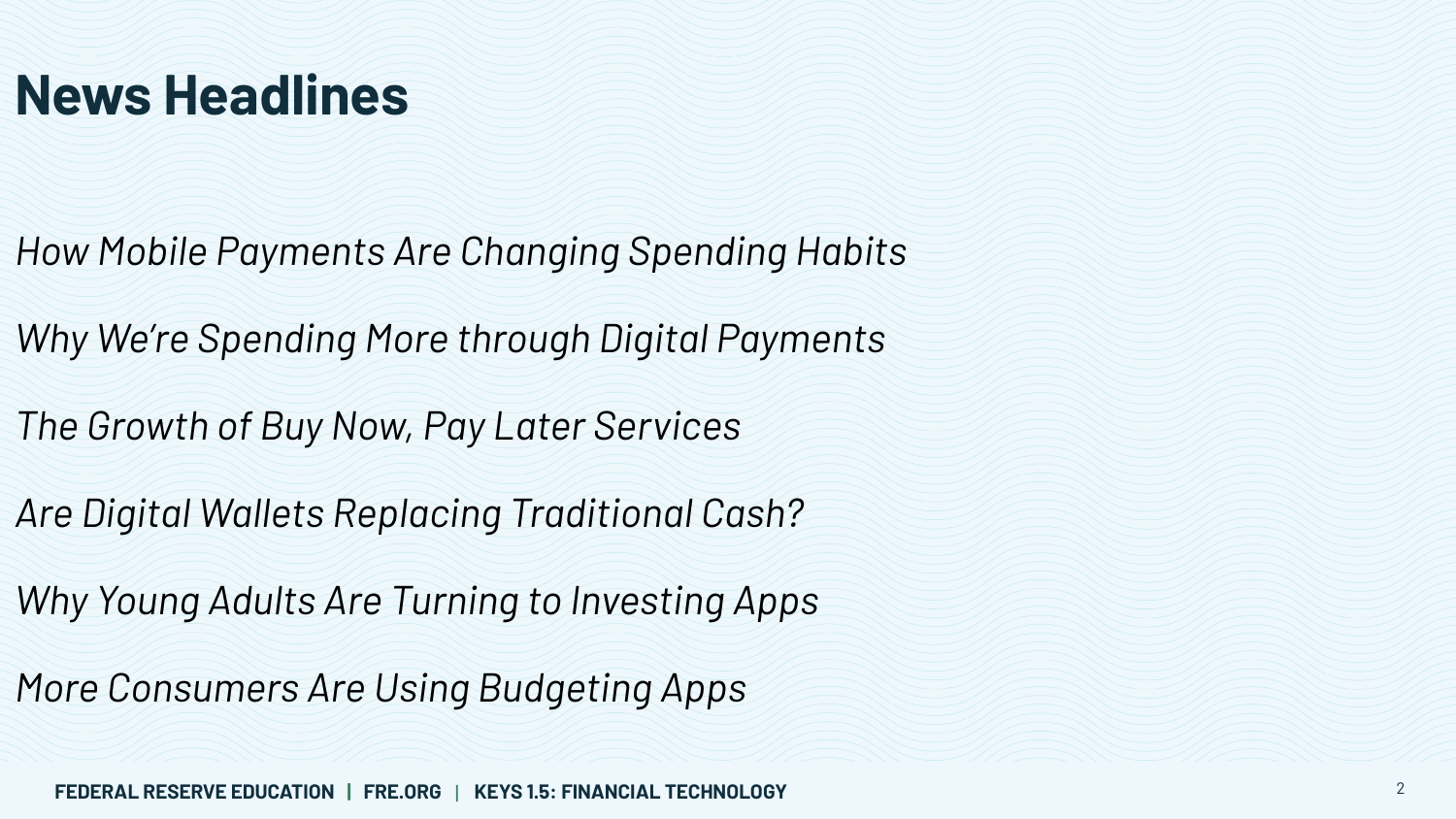

News Headlines
How Mobile Payments Are Changing Spending Habits
Why We’re Spending More through Digital Payments
The Growth of Buy Now, Pay Later Services
Are Digital Wallets Replacing Traditional Cash?
Why Young Adults Are Turning to Investing Apps
More Consumers Are Using Budgeting Apps